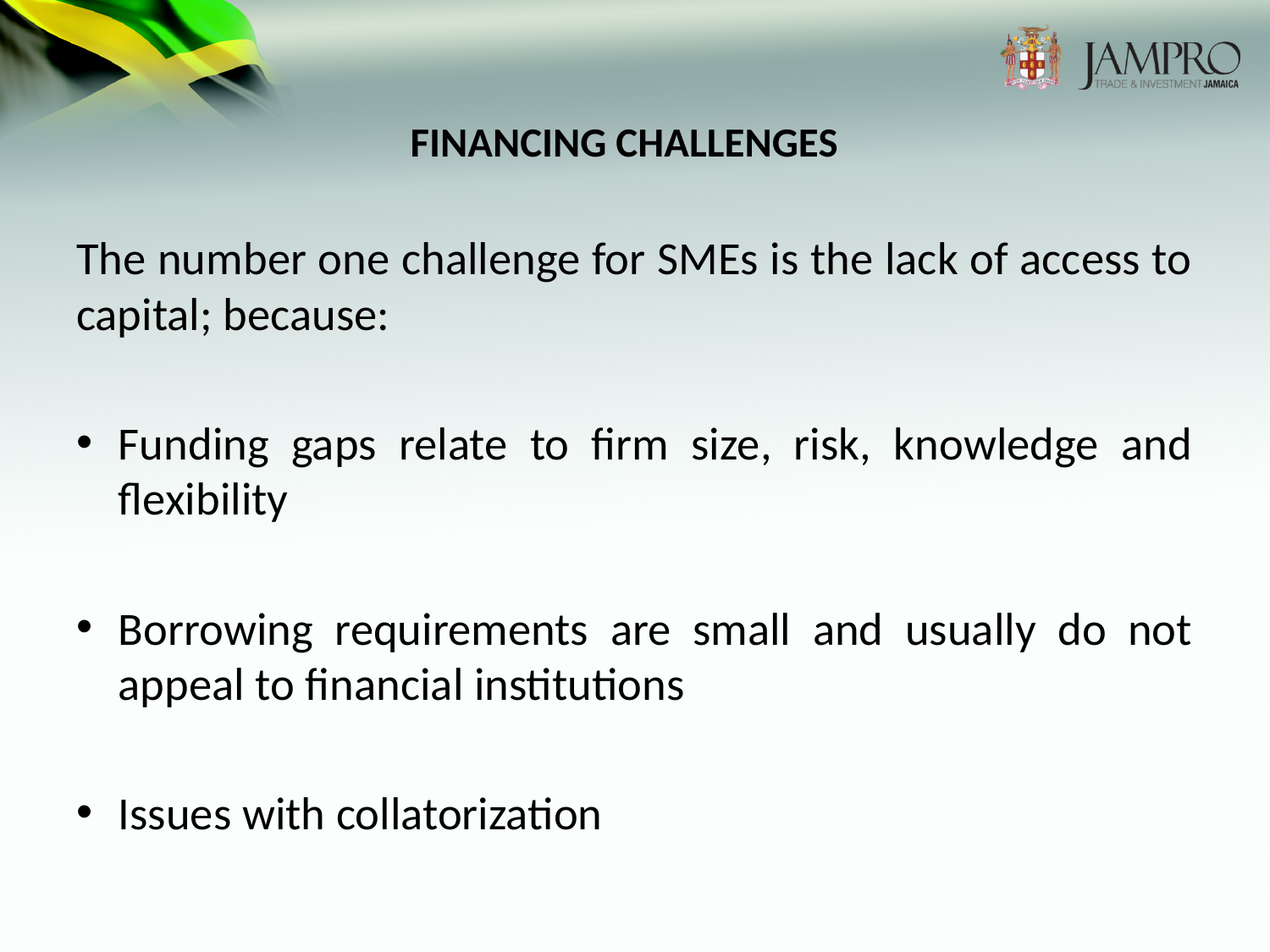

# Financing Challenges
The number one challenge for SMEs is the lack of access to capital; because:

Funding gaps relate to firm size, risk, knowledge and flexibility

Borrowing requirements are small and usually do not appeal to financial institutions

Issues with collatorization